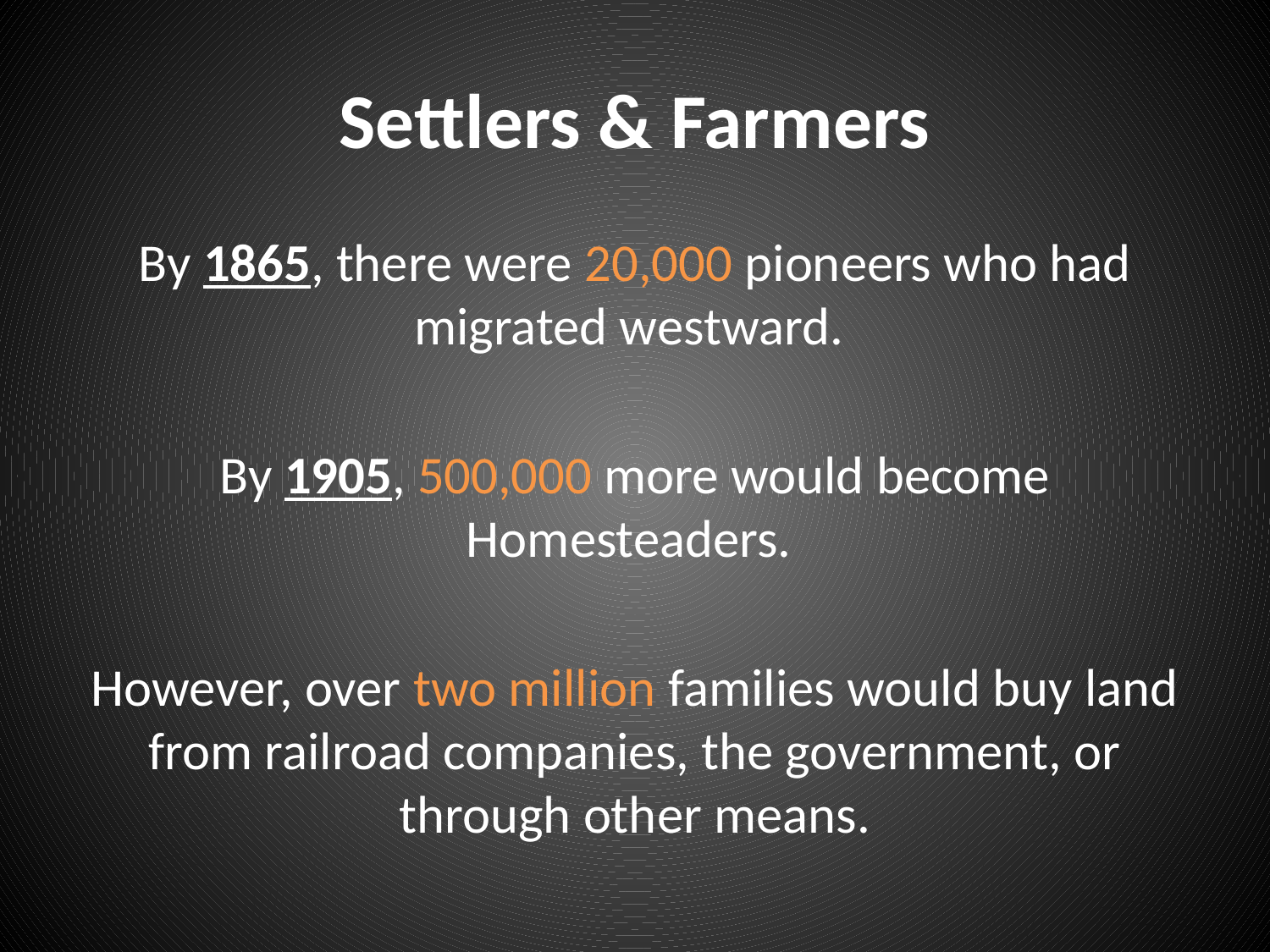

# Settlers & Farmers
By 1865, there were 20,000 pioneers who had migrated westward.

By 1905, 500,000 more would become Homesteaders.

However, over two million families would buy land from railroad companies, the government, or through other means.